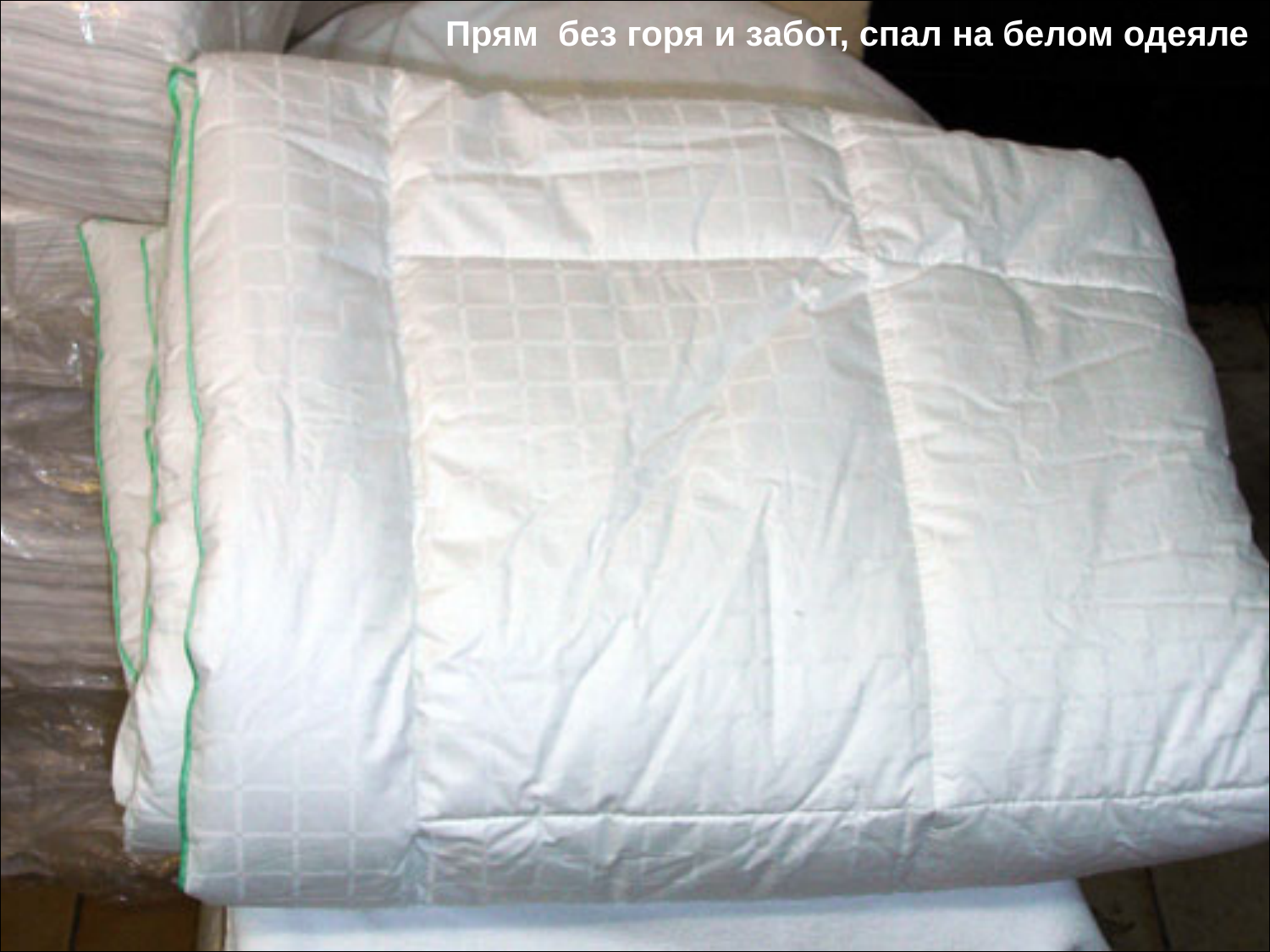

Прям  без горя и забот, спал на белом одеяле
#